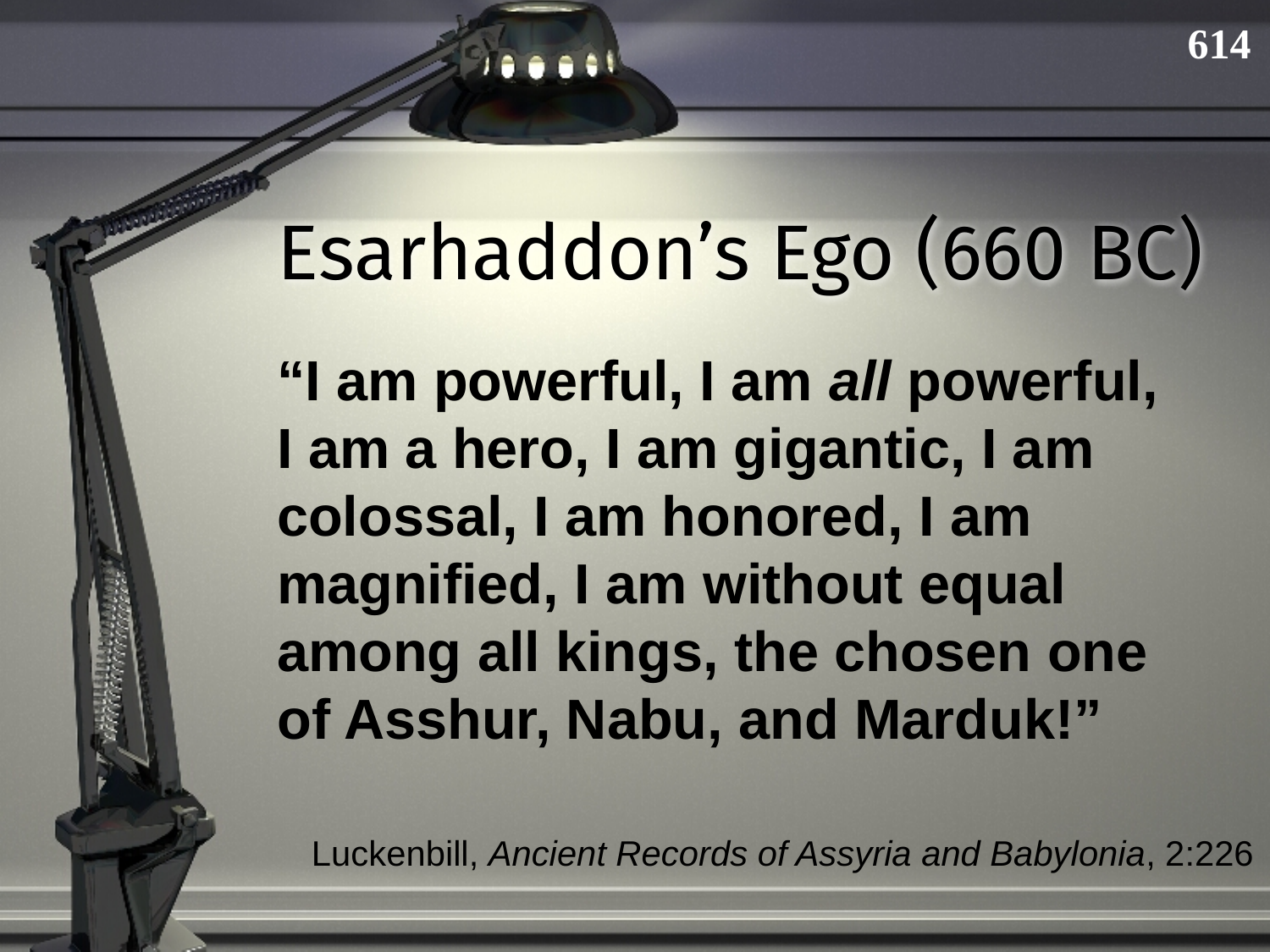

Esarhaddon’s Ego (660 BC)
614
“I am powerful, I am all powerful,
I am a hero, I am gigantic, I am colossal, I am honored, I am magnified, I am without equal among all kings, the chosen one of Asshur, Nabu, and Marduk!”
Luckenbill, Ancient Records of Assyria and Babylonia, 2:226